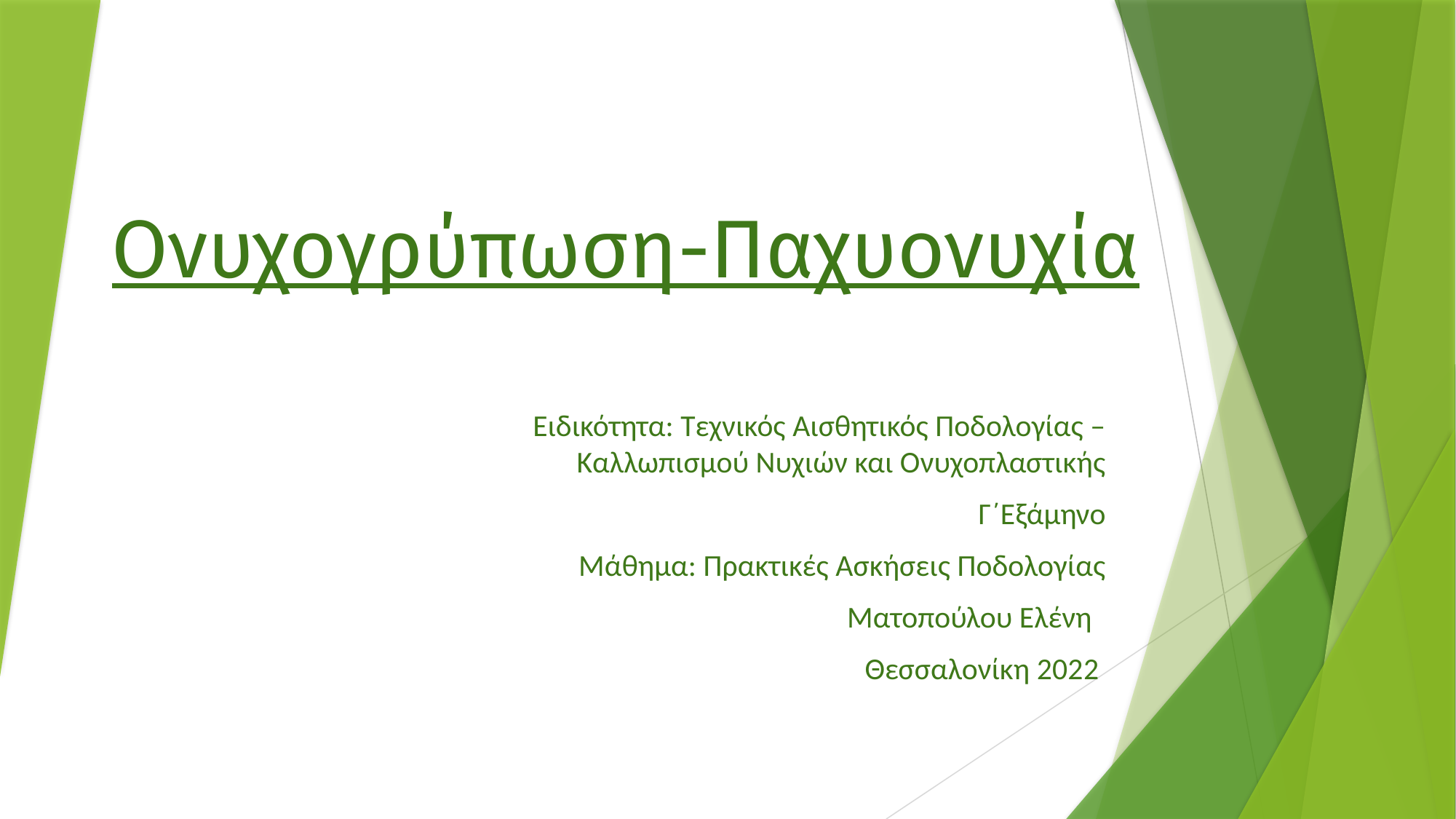

# Ονυχογρύπωση-Παχυονυχία
Ειδικότητα: Τεχνικός Αισθητικός Ποδολογίας – Καλλωπισμού Νυχιών και Ονυχοπλαστικής
Γ΄Εξάμηνο
Μάθημα: Πρακτικές Ασκήσεις Ποδολογίας
Ματοπούλου Ελένη
Θεσσαλονίκη 2022